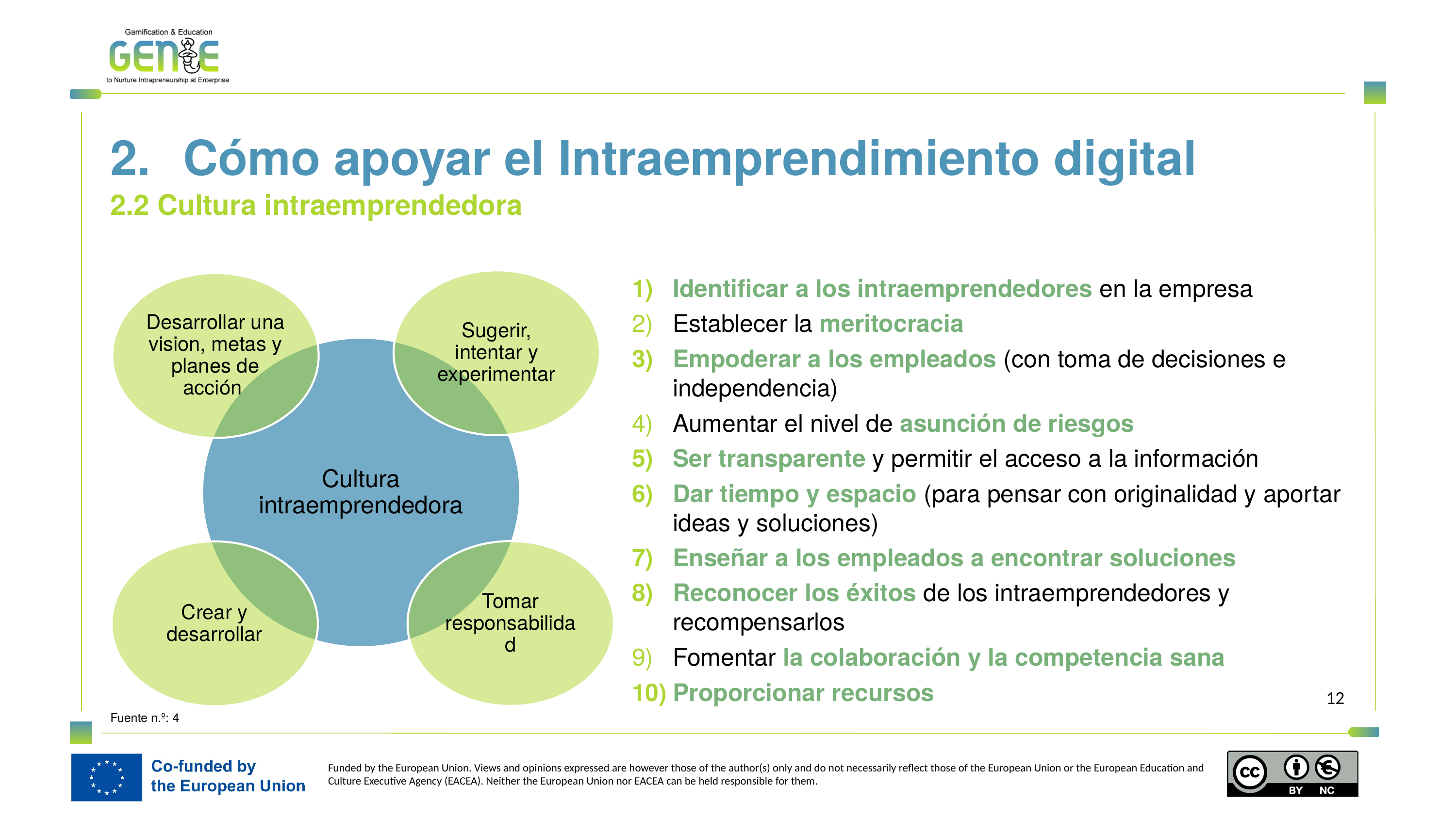

2.	Cómo apoyar el Intraemprendimiento digital
2.2 Cultura intraemprendedora
Cultura intraemprendedora
Sugerir,
intentar y experimentar
Tomar responsabilidad
Crear y desarrollar
Desarrollar una vision, metas y planes de acción
Identificar a los intraemprendedores en la empresa
Establecer la meritocracia
Empoderar a los empleados (con toma de decisiones e independencia)
Aumentar el nivel de asunción de riesgos
Ser transparente y permitir el acceso a la información
Dar tiempo y espacio (para pensar con originalidad y aportar ideas y soluciones)
Enseñar a los empleados a encontrar soluciones
Reconocer los éxitos de los intraemprendedores y recompensarlos
Fomentar la colaboración y la competencia sana
Proporcionar recursos
Fuente n.º: 4